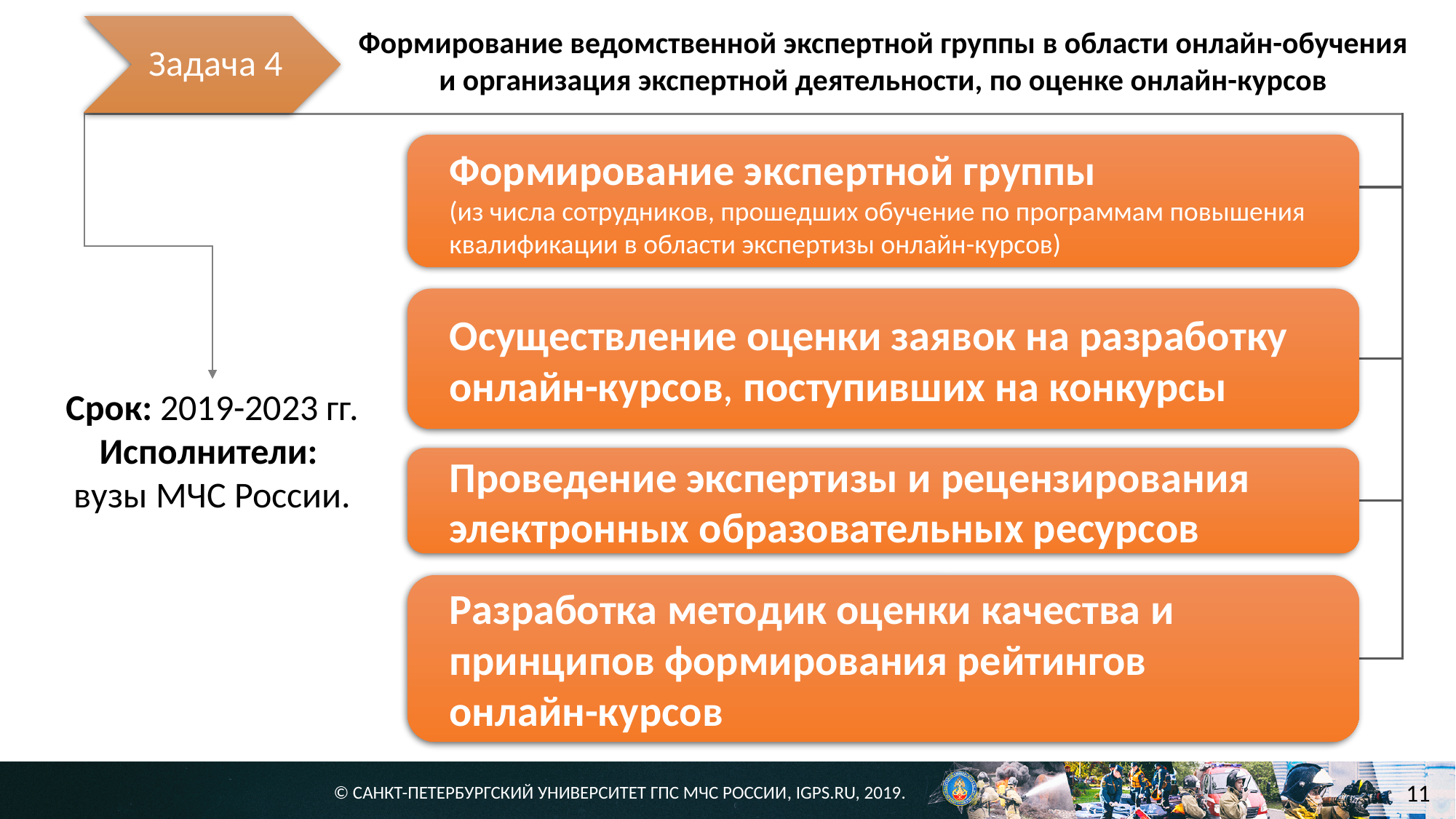

Задача 4
Формирование ведомственной экспертной группы в области онлайн-обучения и организация экспертной деятельности, по оценке онлайн-курсов

Формирование экспертной группы
(из числа сотрудников, прошедших обучение по программам повышения квалификации в области экспертизы онлайн-курсов)

Осуществление оценки заявок на разработку онлайн-курсов, поступивших на конкурсы
Срок: 2019-2023 гг. Исполнители:
вузы МЧС России.

Проведение экспертизы и рецензирования электронных образовательных ресурсов

Разработка методик оценки качества и принципов формирования рейтингов
онлайн-курсов
11
© САНКТ-ПЕТЕРБУРГСКИЙ УНИВЕРСИТЕТ ГПС МЧС РОССИИ, IGPS.RU, 2019.